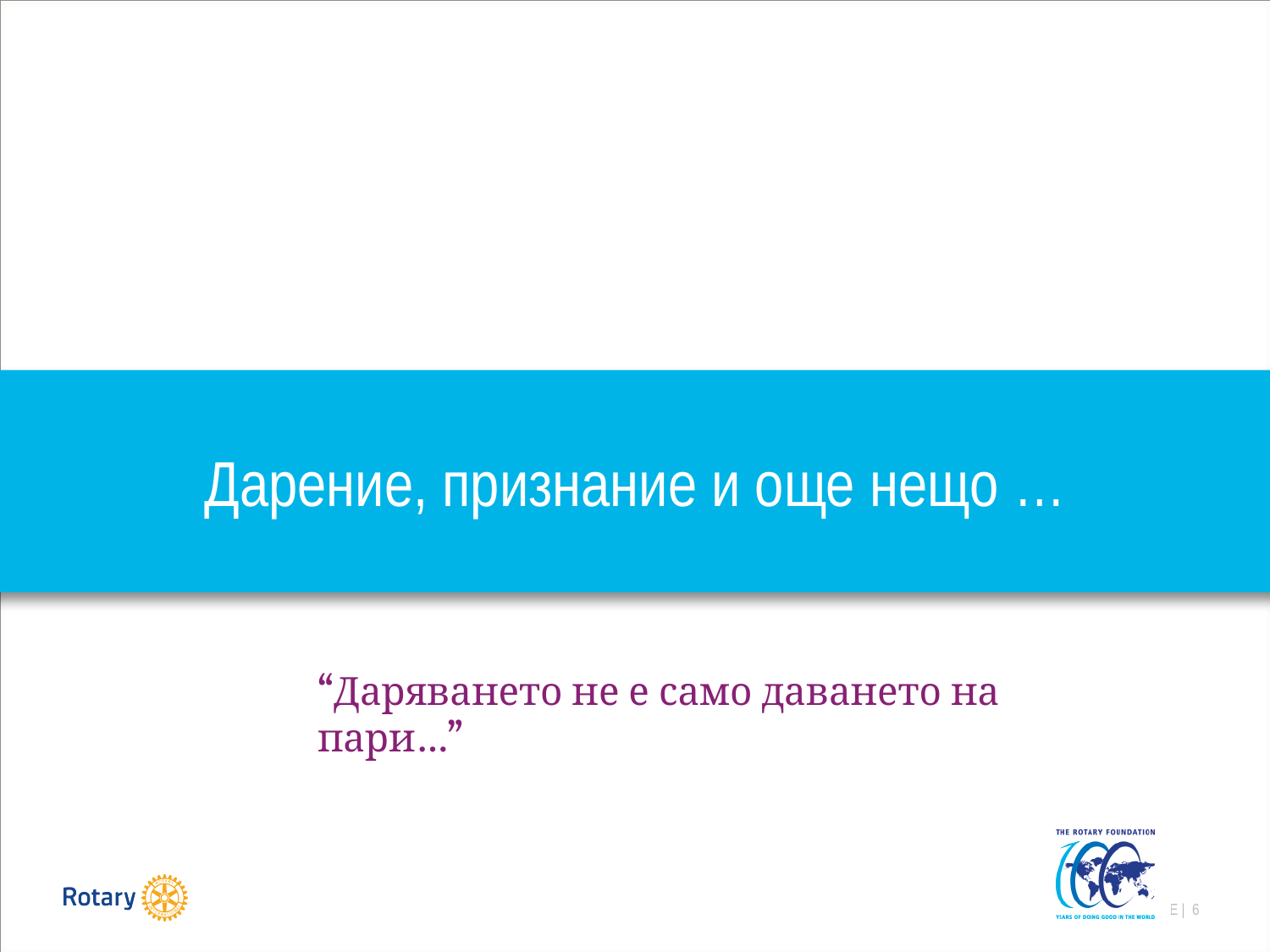

# Дарение, признание и още нещо …
“Даряването не е само даването на пари…”